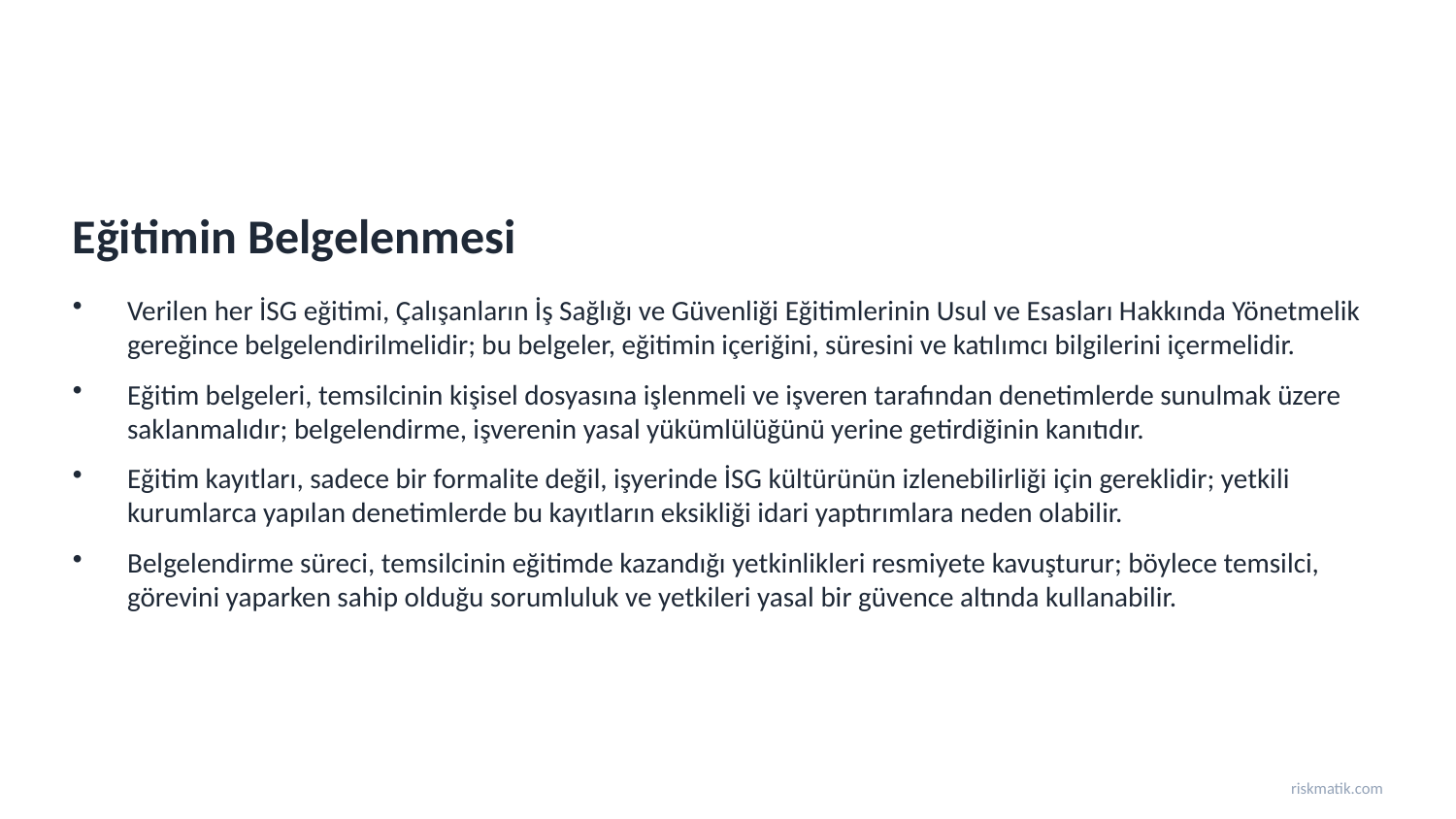

Eğitimin Belgelenmesi
Verilen her İSG eğitimi, Çalışanların İş Sağlığı ve Güvenliği Eğitimlerinin Usul ve Esasları Hakkında Yönetmelik gereğince belgelendirilmelidir; bu belgeler, eğitimin içeriğini, süresini ve katılımcı bilgilerini içermelidir.
Eğitim belgeleri, temsilcinin kişisel dosyasına işlenmeli ve işveren tarafından denetimlerde sunulmak üzere saklanmalıdır; belgelendirme, işverenin yasal yükümlülüğünü yerine getirdiğinin kanıtıdır.
Eğitim kayıtları, sadece bir formalite değil, işyerinde İSG kültürünün izlenebilirliği için gereklidir; yetkili kurumlarca yapılan denetimlerde bu kayıtların eksikliği idari yaptırımlara neden olabilir.
Belgelendirme süreci, temsilcinin eğitimde kazandığı yetkinlikleri resmiyete kavuşturur; böylece temsilci, görevini yaparken sahip olduğu sorumluluk ve yetkileri yasal bir güvence altında kullanabilir.
riskmatik.com